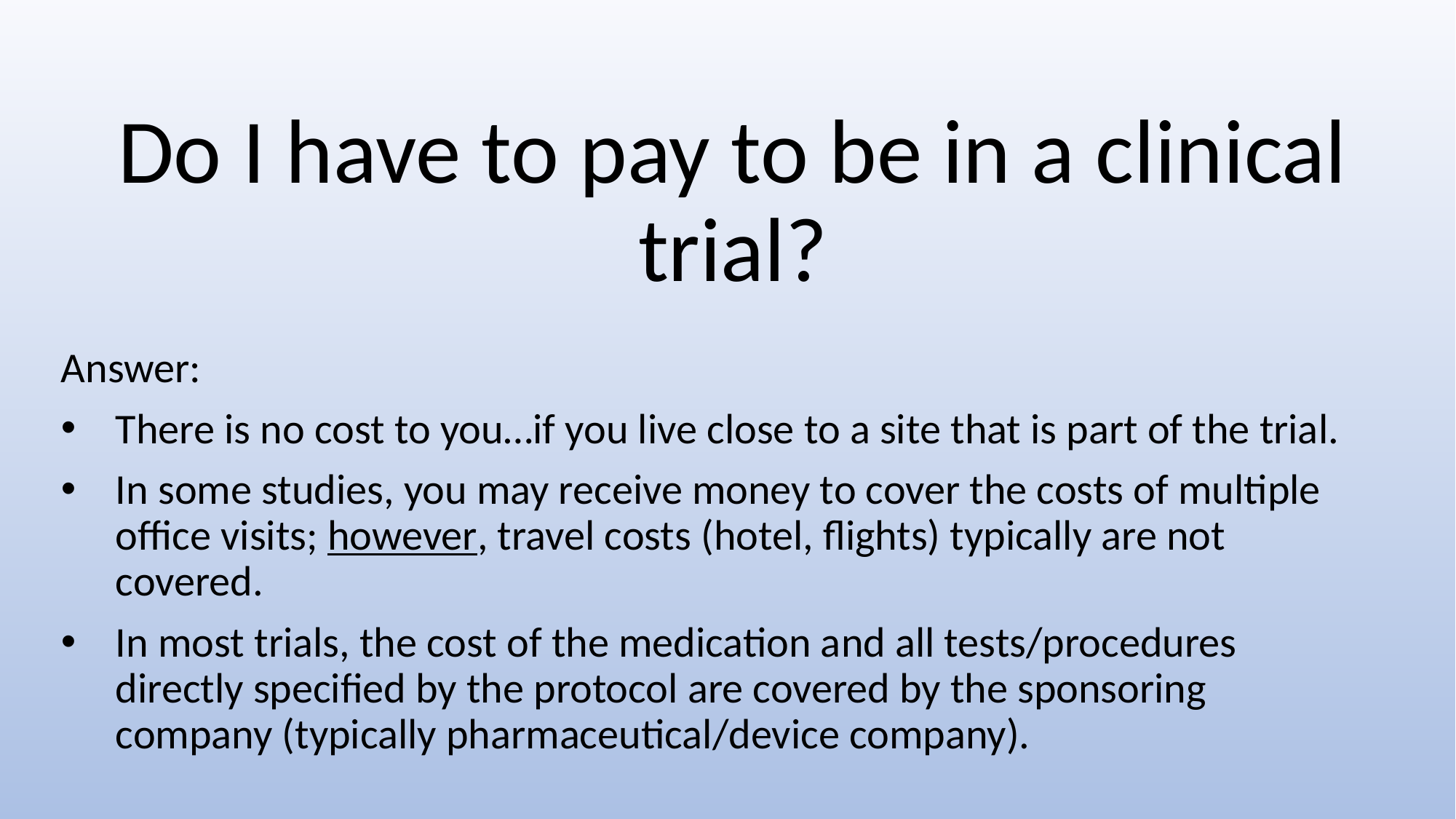

# Do I have to pay to be in a clinical trial?
Answer:
There is no cost to you…if you live close to a site that is part of the trial.
In some studies, you may receive money to cover the costs of multiple office visits; however, travel costs (hotel, flights) typically are not covered.
In most trials, the cost of the medication and all tests/procedures directly specified by the protocol are covered by the sponsoring company (typically pharmaceutical/device company).